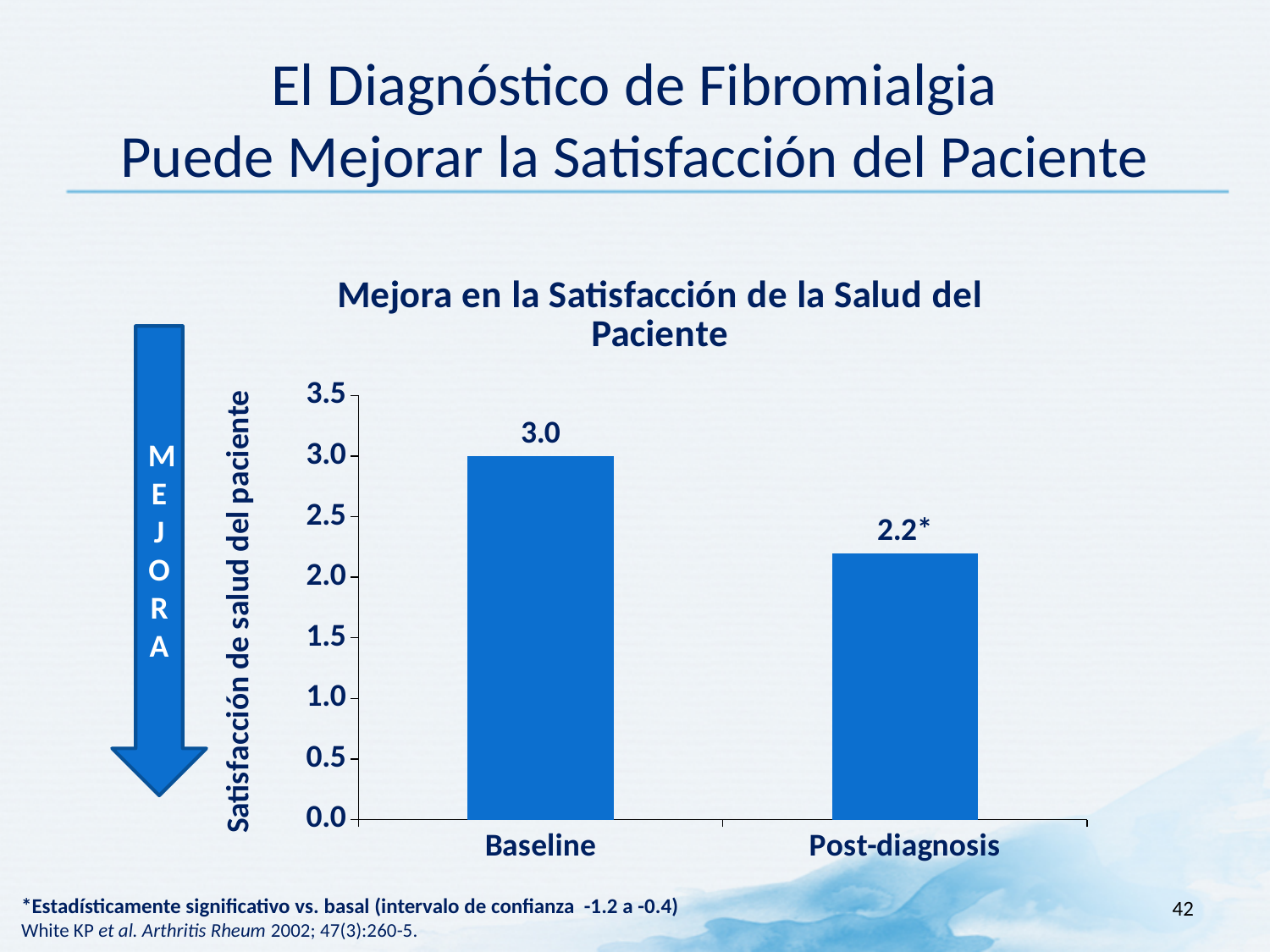

El Diagnóstico de Fibromialgia
Puede Mejorar la Satisfacción del Paciente

### Chart: Mejora en la Satisfacción de la Salud del Paciente

| Category | Series 1 |
|---|---|
| Baseline | 3.0 |
| Post-diagnosis | 2.2 |
MEJORA

*Estadísticamente significativo vs. basal (intervalo de confianza  -1.2 a -0.4)
White KP et al. Arthritis Rheum 2002; 47(3):260-5.
42